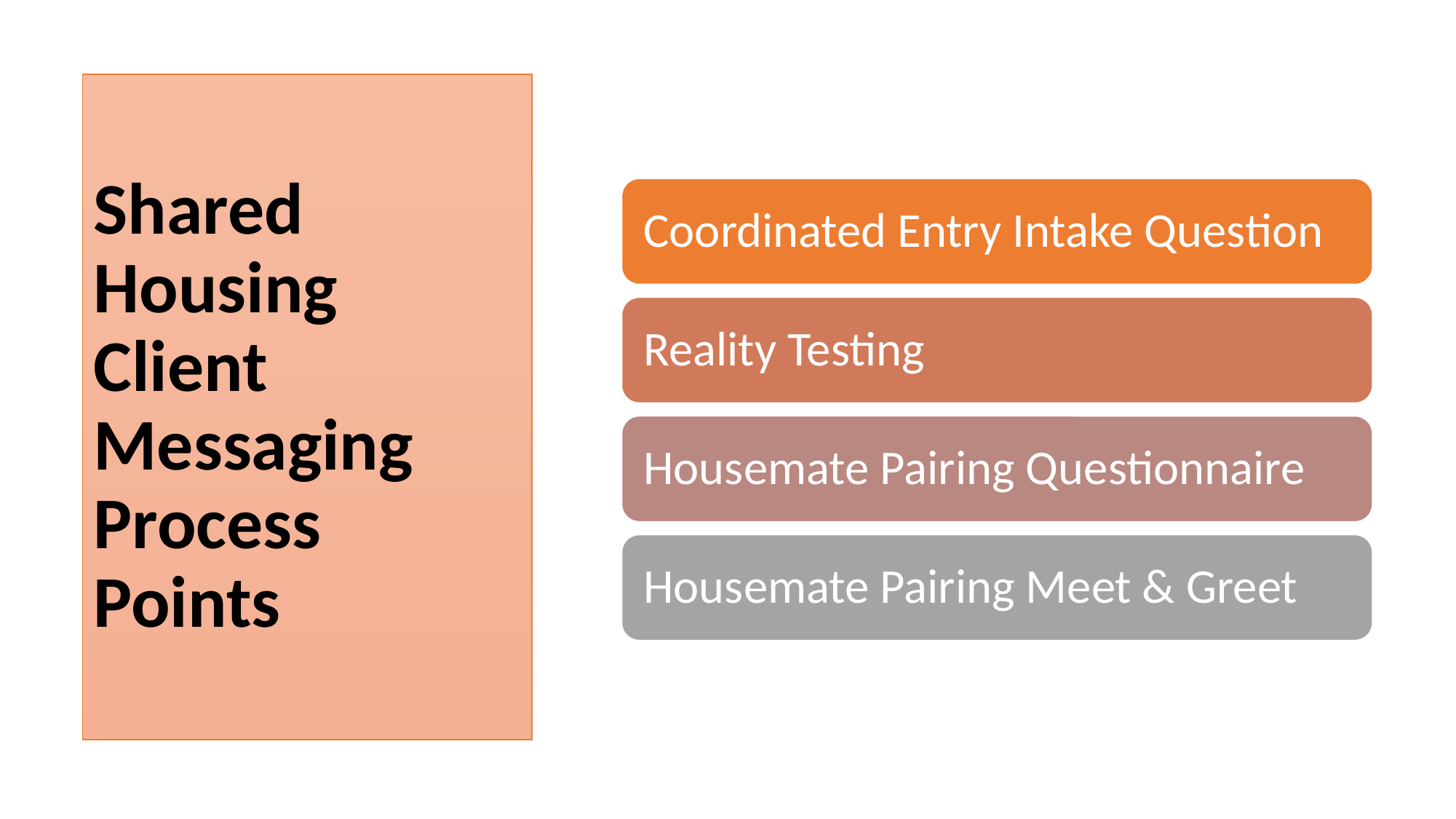

# Shared Housing Client Messaging Process Points

Coordinated Entry Intake Question

Reality Testing

Housemate Pairing Questionnaire

Housemate Pairing Meet & Greet